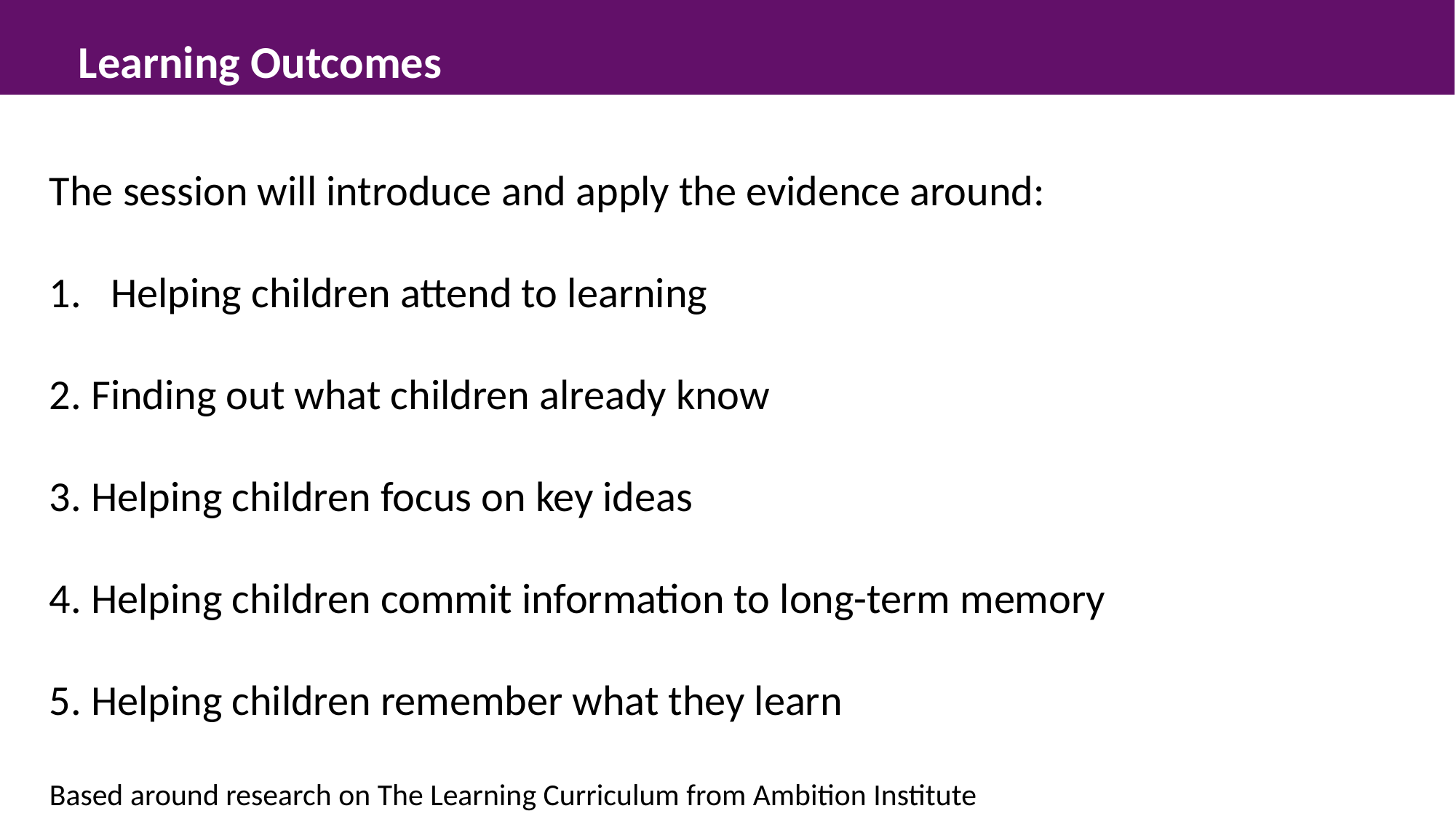

Learning Outcomes
The session will introduce and apply the evidence around:

Helping children attend to learning

2. Finding out what children already know

3. Helping children focus on key ideas

4. Helping children commit information to long-term memory

5. Helping children remember what they learn

Based around research on The Learning Curriculum from Ambition Institute